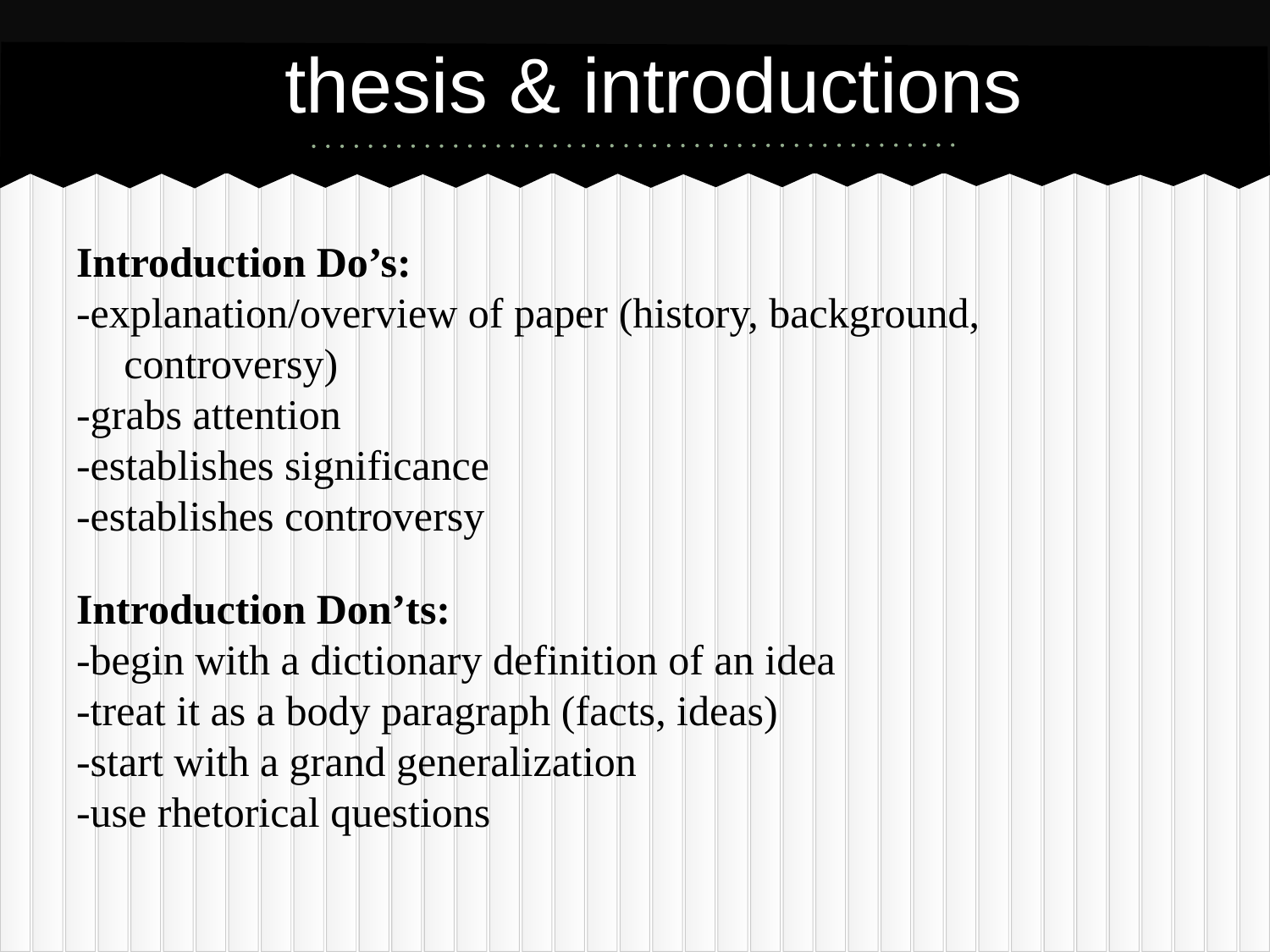

# thesis & introductions
Introduction Do’s:
-explanation/overview of paper (history, background, controversy)
-grabs attention
-establishes significance
-establishes controversy

Introduction Don’ts:
-begin with a dictionary definition of an idea
-treat it as a body paragraph (facts, ideas)
-start with a grand generalization
-use rhetorical questions